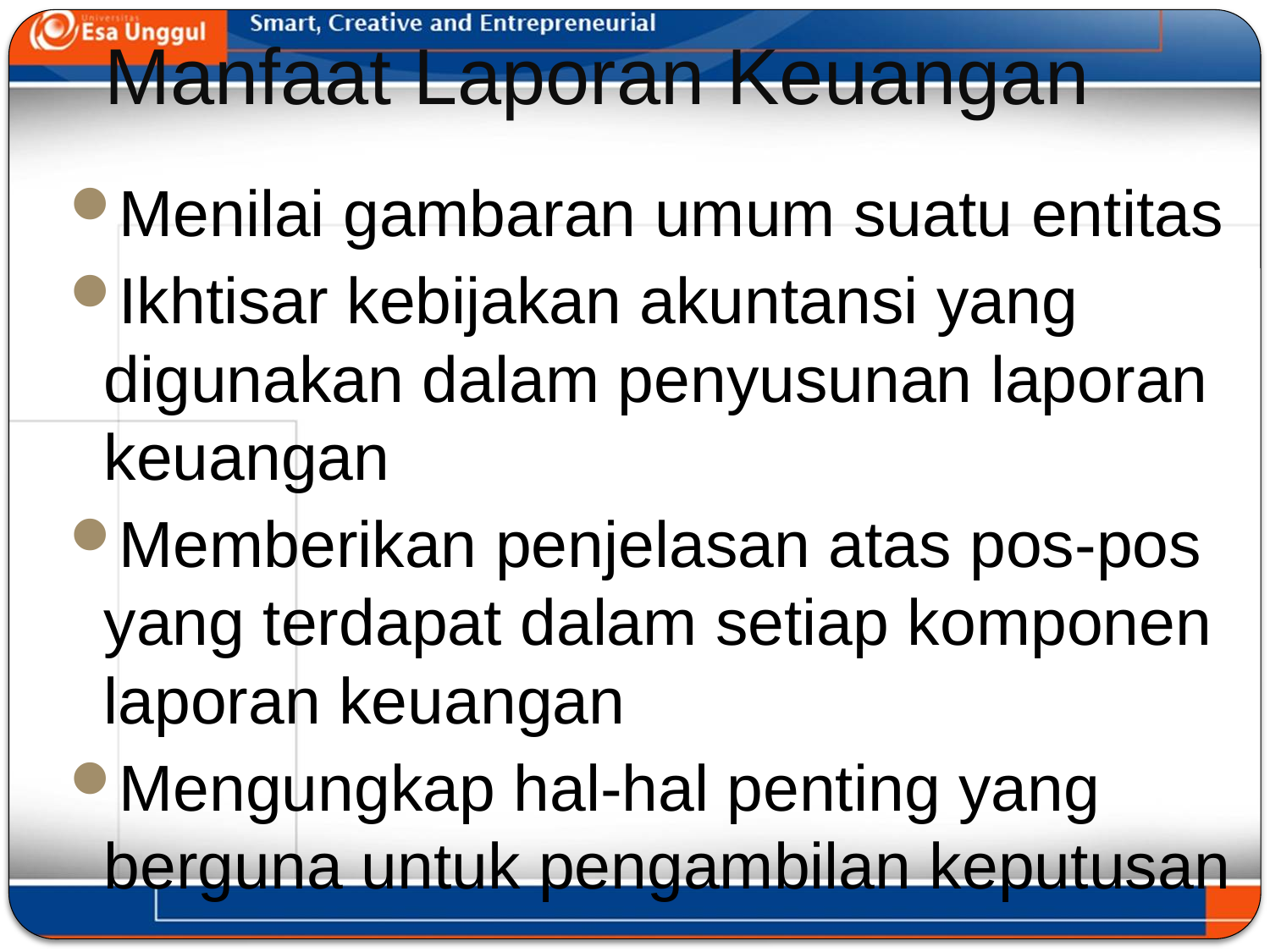

# Manfaat Laporan Keuangan
Menilai gambaran umum suatu entitas
Ikhtisar kebijakan akuntansi yang digunakan dalam penyusunan laporan keuangan
Memberikan penjelasan atas pos-pos yang terdapat dalam setiap komponen laporan keuangan
Mengungkap hal-hal penting yang berguna untuk pengambilan keputusan